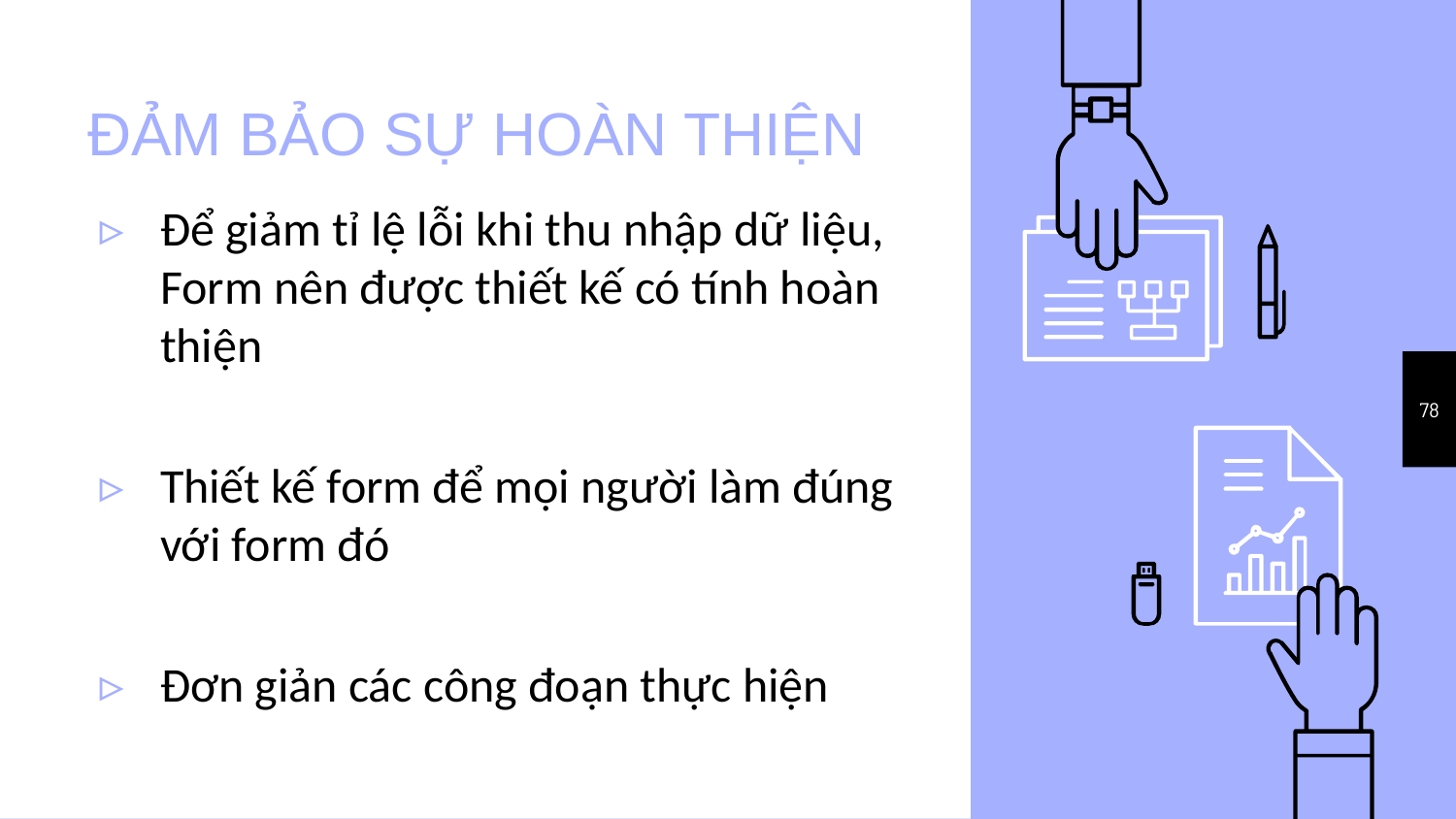

# ĐẢM BẢO SỰ HOÀN THIỆN
Để giảm tỉ lệ lỗi khi thu nhập dữ liệu, Form nên được thiết kế có tính hoàn thiện

Thiết kế form để mọi người làm đúng với form đó

Đơn giản các công đoạn thực hiện
78